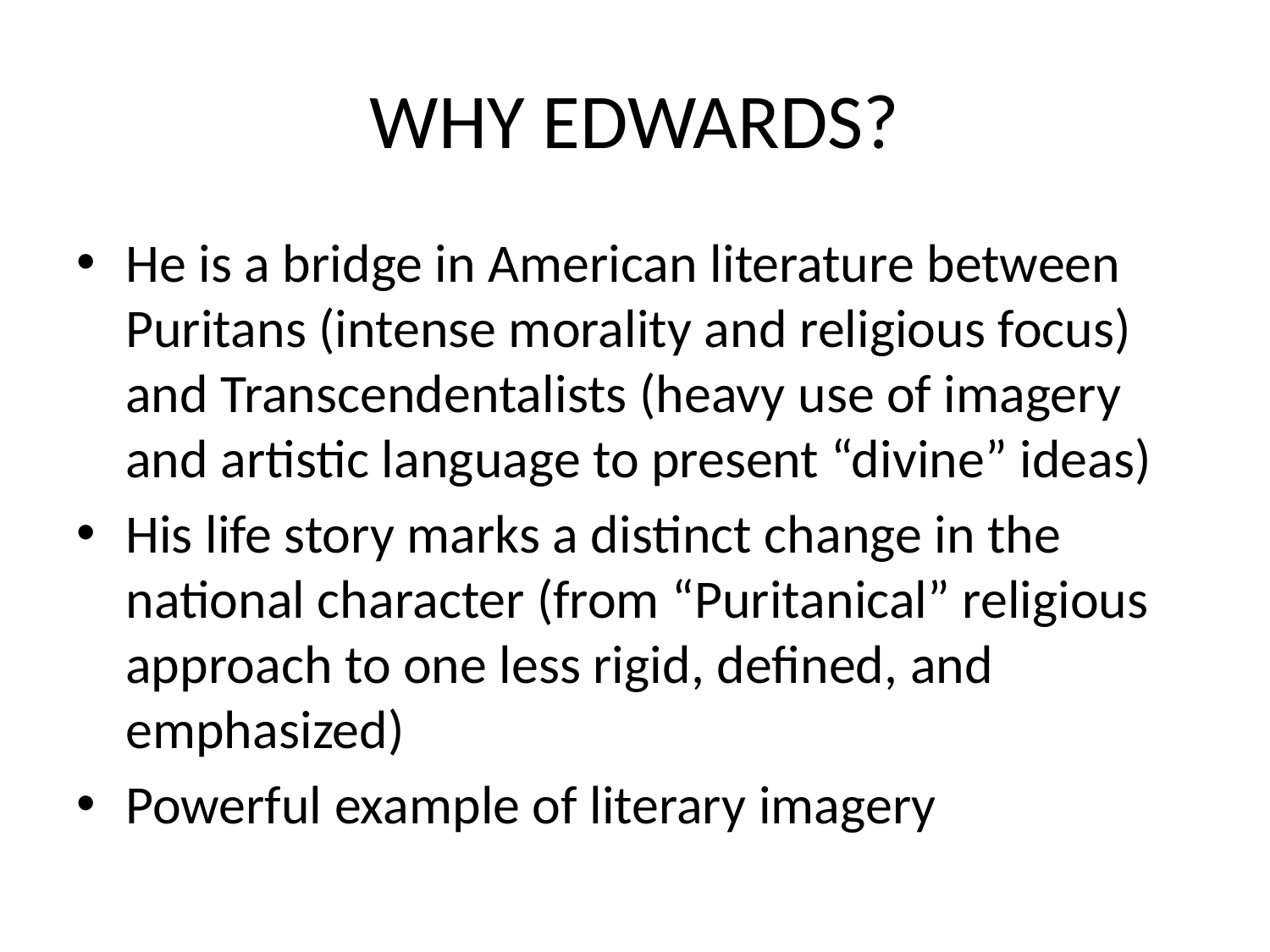

# WHY EDWARDS?
He is a bridge in American literature between Puritans (intense morality and religious focus) and Transcendentalists (heavy use of imagery and artistic language to present “divine” ideas)
His life story marks a distinct change in the national character (from “Puritanical” religious approach to one less rigid, defined, and emphasized)
Powerful example of literary imagery